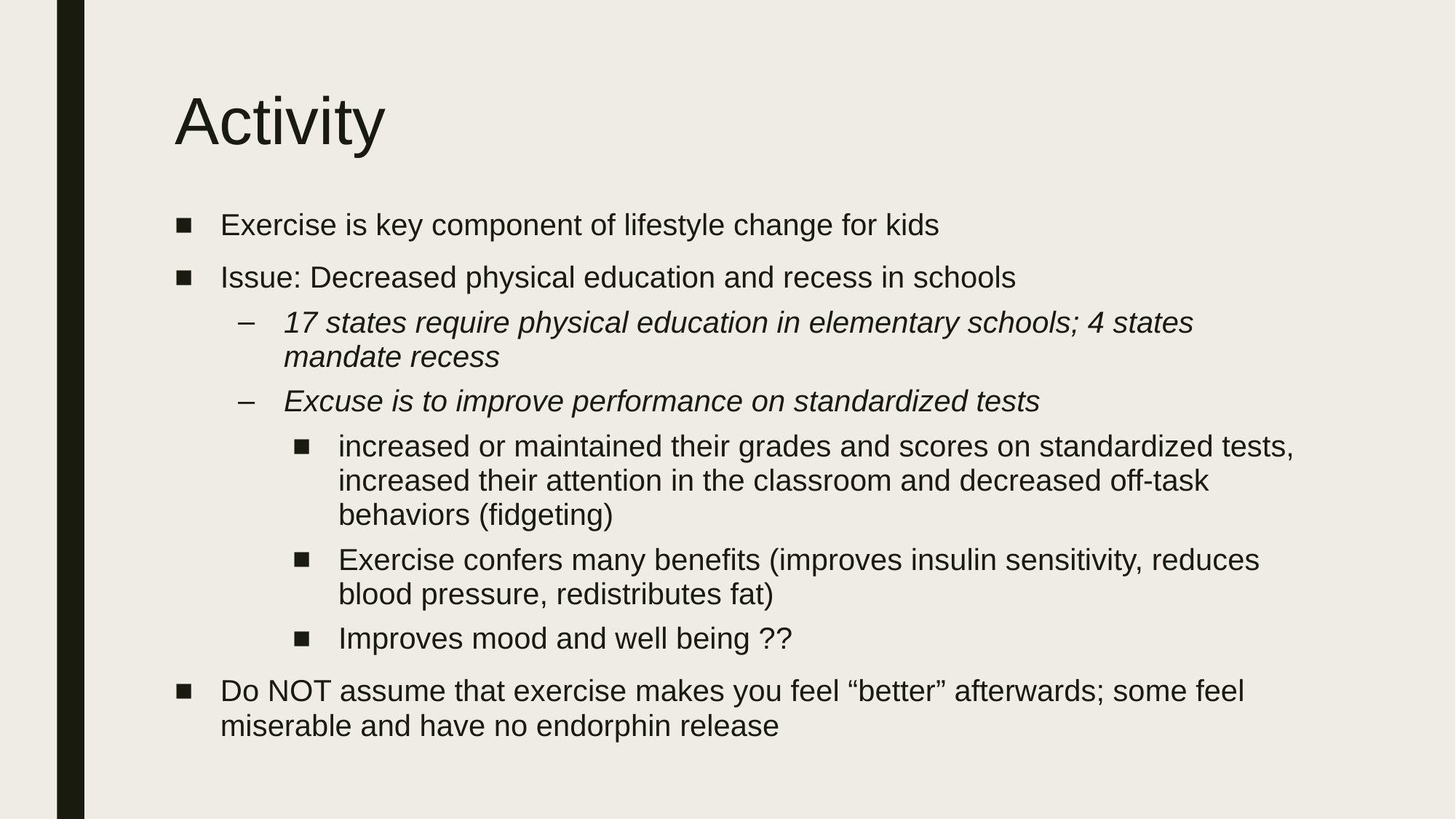

# Activity
Exercise is key component of lifestyle change for kids
Issue: Decreased physical education and recess in schools
17 states require physical education in elementary schools; 4 states mandate recess
Excuse is to improve performance on standardized tests
increased or maintained their grades and scores on standardized tests, increased their attention in the classroom and decreased off-task behaviors (fidgeting)
Exercise confers many benefits (improves insulin sensitivity, reduces blood pressure, redistributes fat)
Improves mood and well being ??
Do NOT assume that exercise makes you feel “better” afterwards; some feel miserable and have no endorphin release